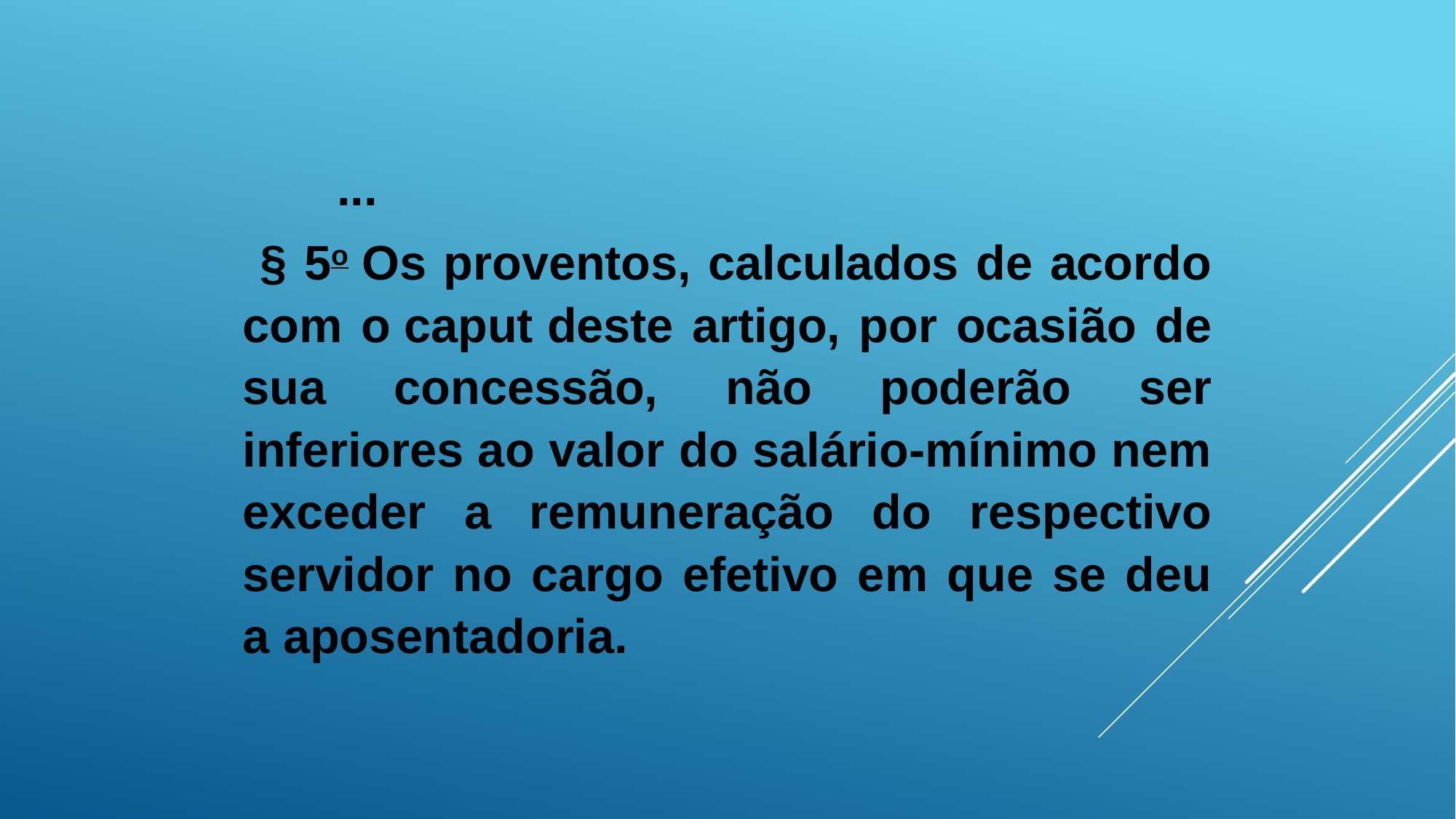

...
 § 5o Os proventos, calculados de acordo com o caput deste artigo, por ocasião de sua concessão, não poderão ser inferiores ao valor do salário-mínimo nem exceder a remuneração do respectivo servidor no cargo efetivo em que se deu a aposentadoria.